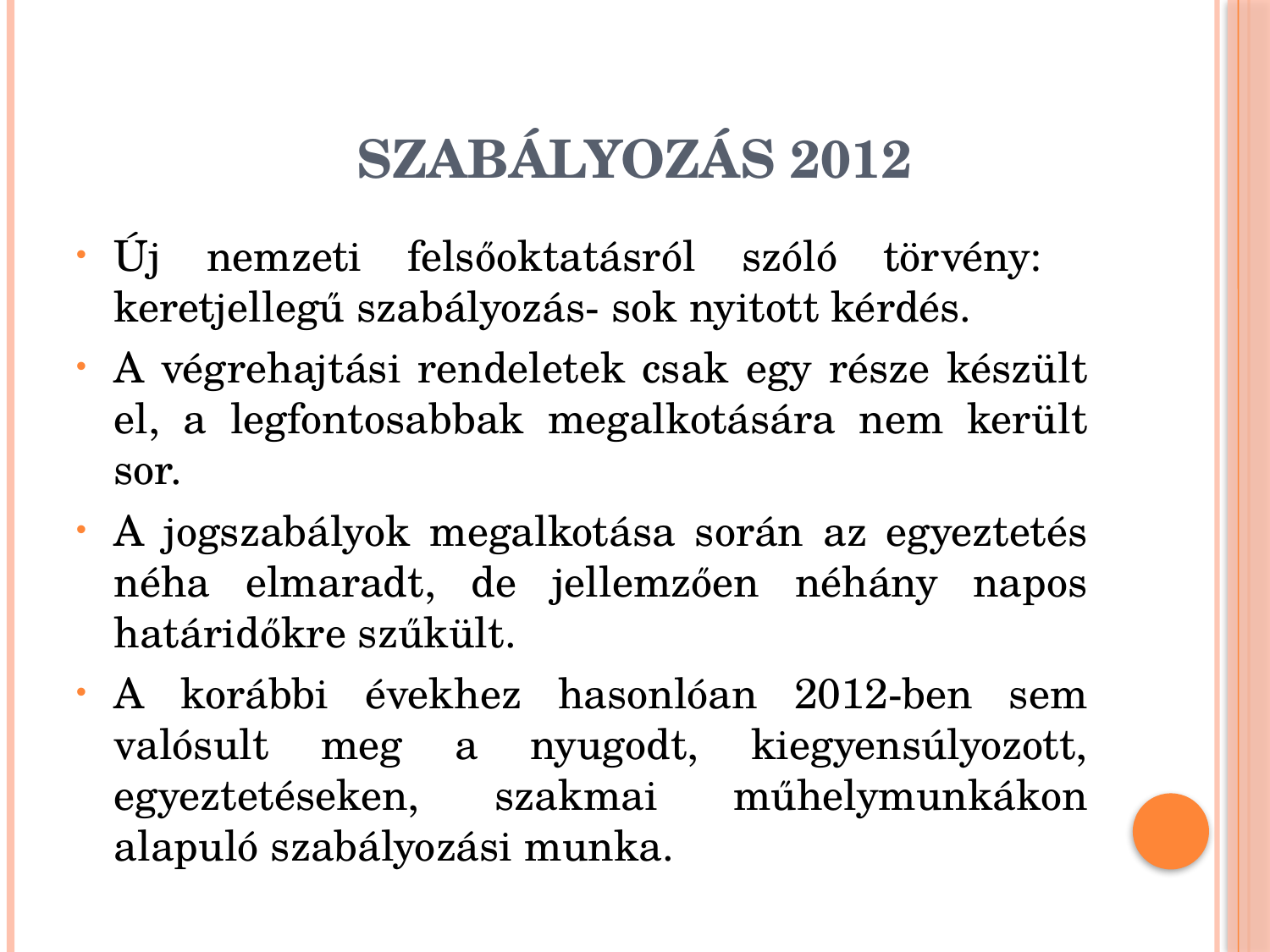

# Szabályozás 2012
Új nemzeti felsőoktatásról szóló törvény:  keretjellegű szabályozás- sok nyitott kérdés.
A végrehajtási rendeletek csak egy része készült el, a legfontosabbak megalkotására nem került sor.
A jogszabályok megalkotása során az egyeztetés néha elmaradt, de jellemzően néhány napos határidőkre szűkült.
A korábbi évekhez hasonlóan 2012-ben sem valósult meg a nyugodt, kiegyensúlyozott, egyeztetéseken, szakmai műhelymunkákon alapuló szabályozási munka.